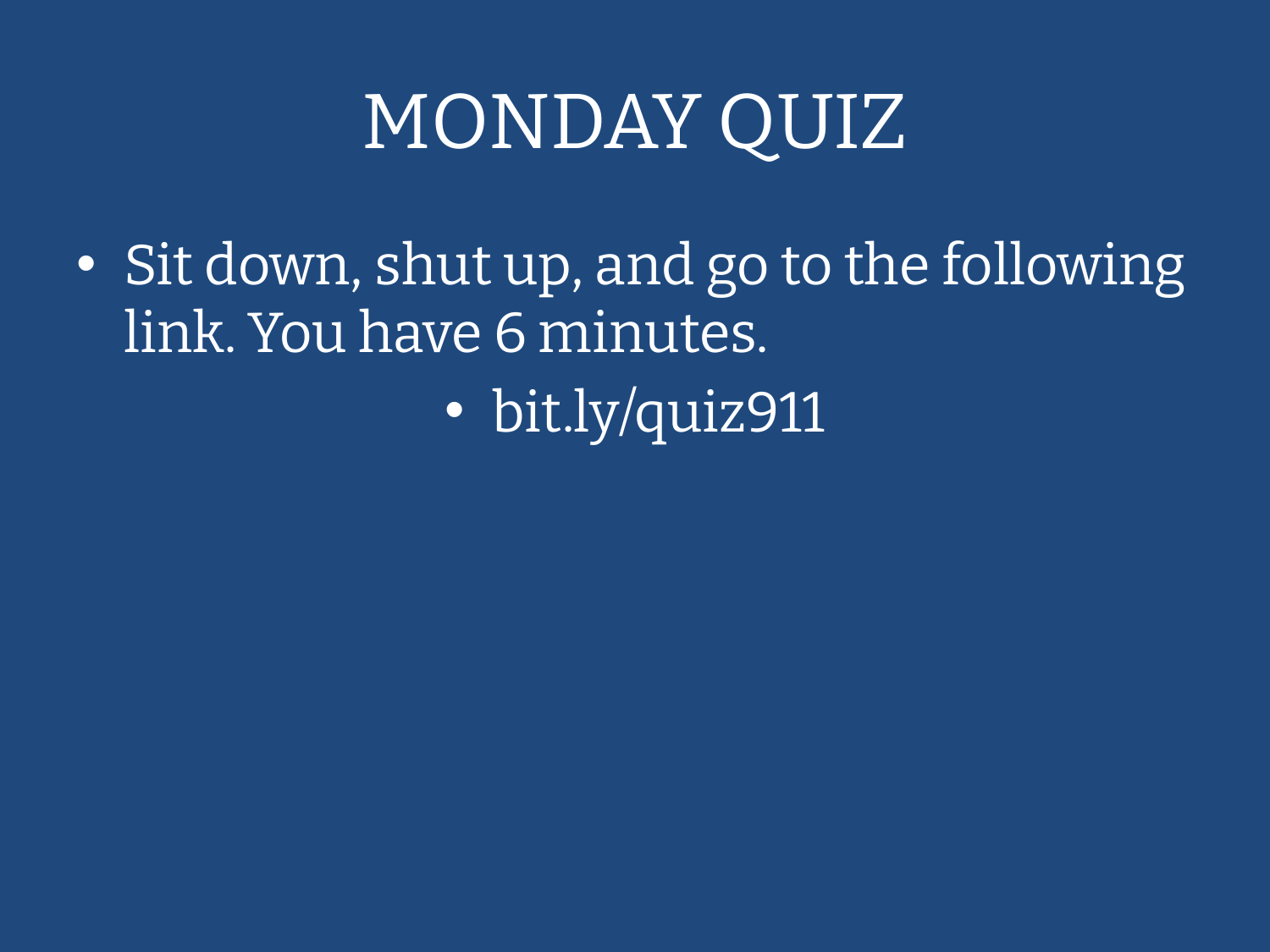

# MONDAY QUIZ
Sit down, shut up, and go to the following link. You have 6 minutes.
bit.ly/quiz911